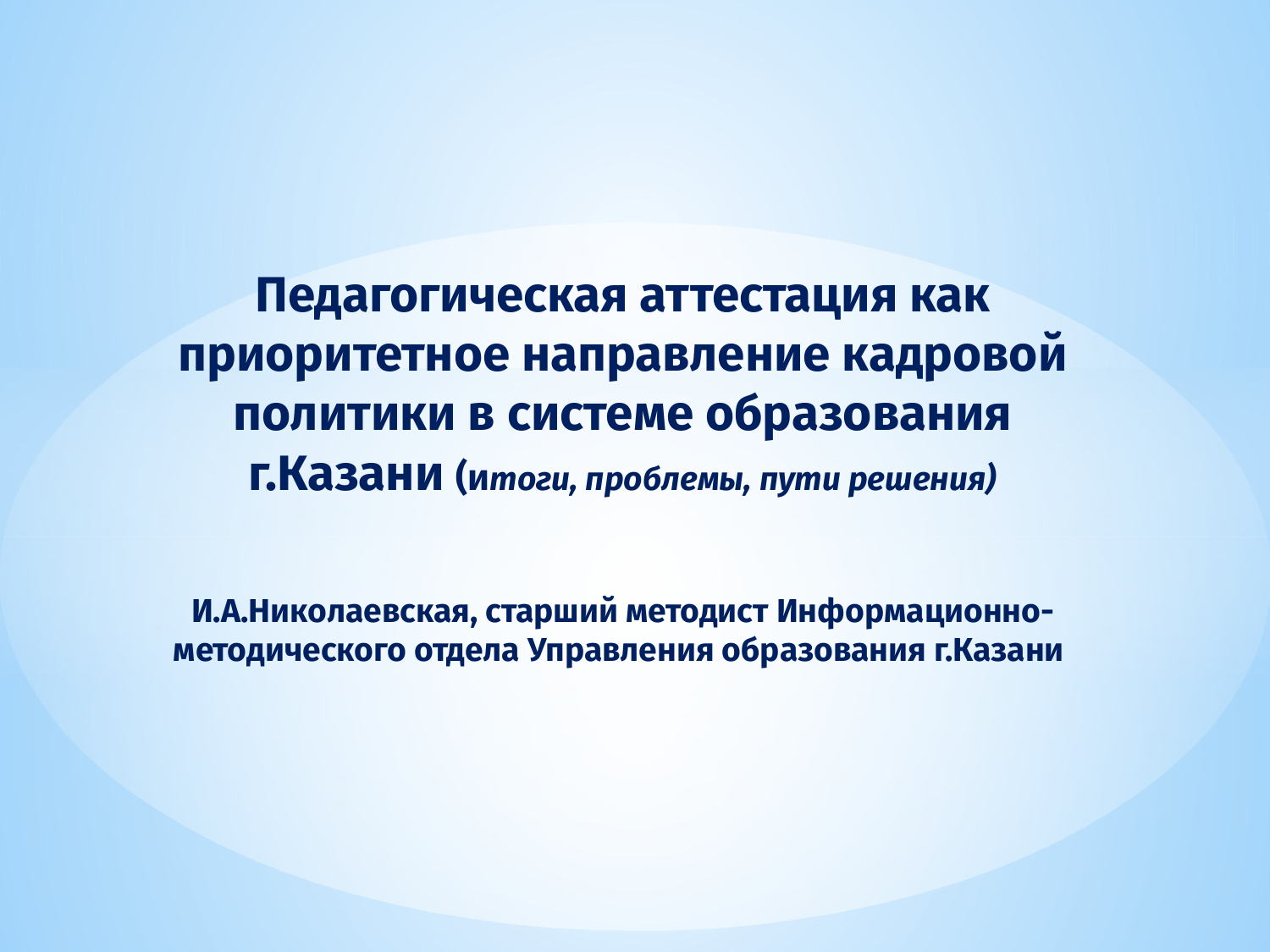

# Педагогическая аттестация как приоритетное направление кадровой политики в системе образования г.Казани (итоги, проблемы, пути решения) И.А.Николаевская, старший методист Информационно-методического отдела Управления образования г.Казани